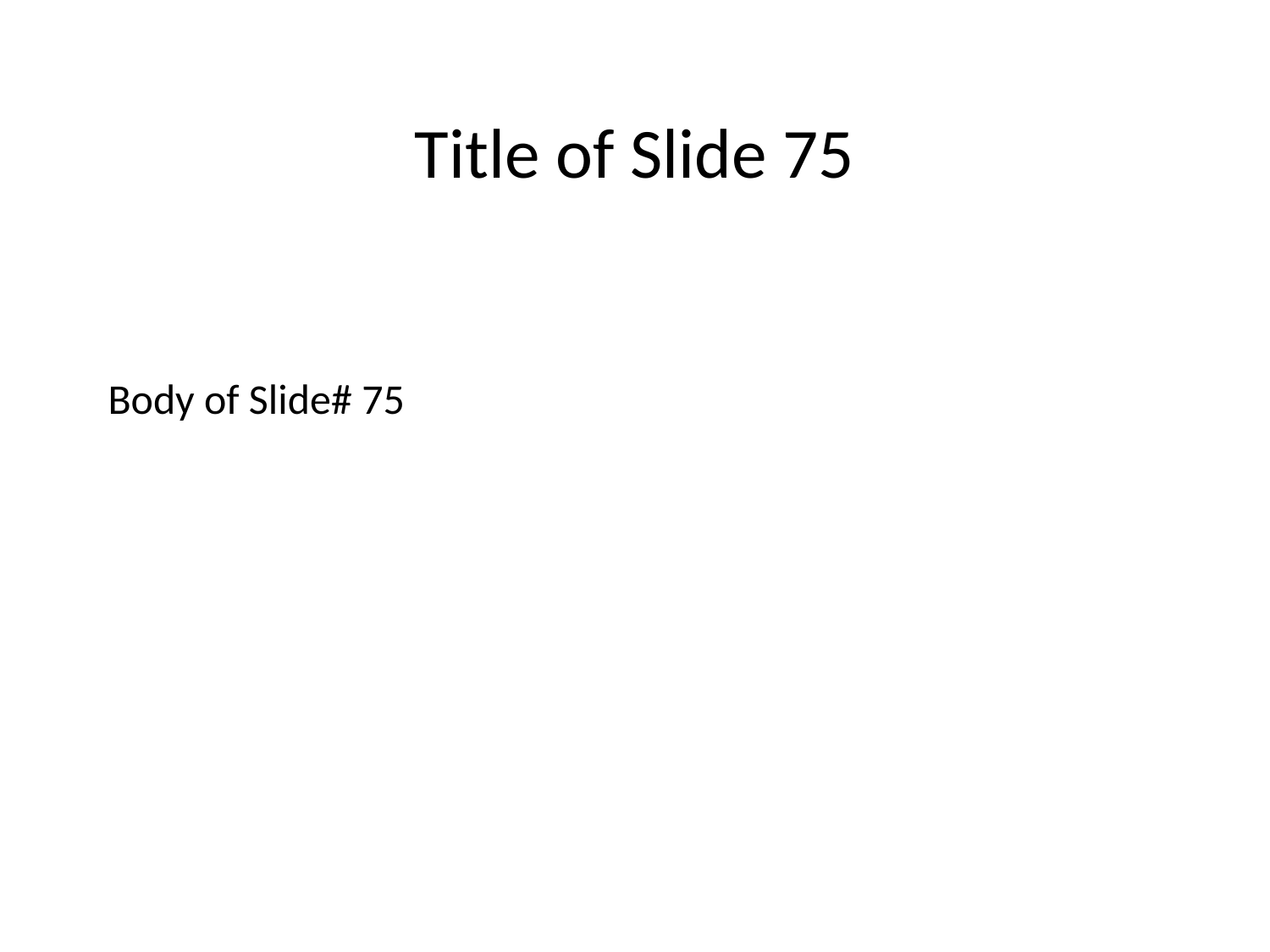

Title of Slide 75
# Body of Slide# 75